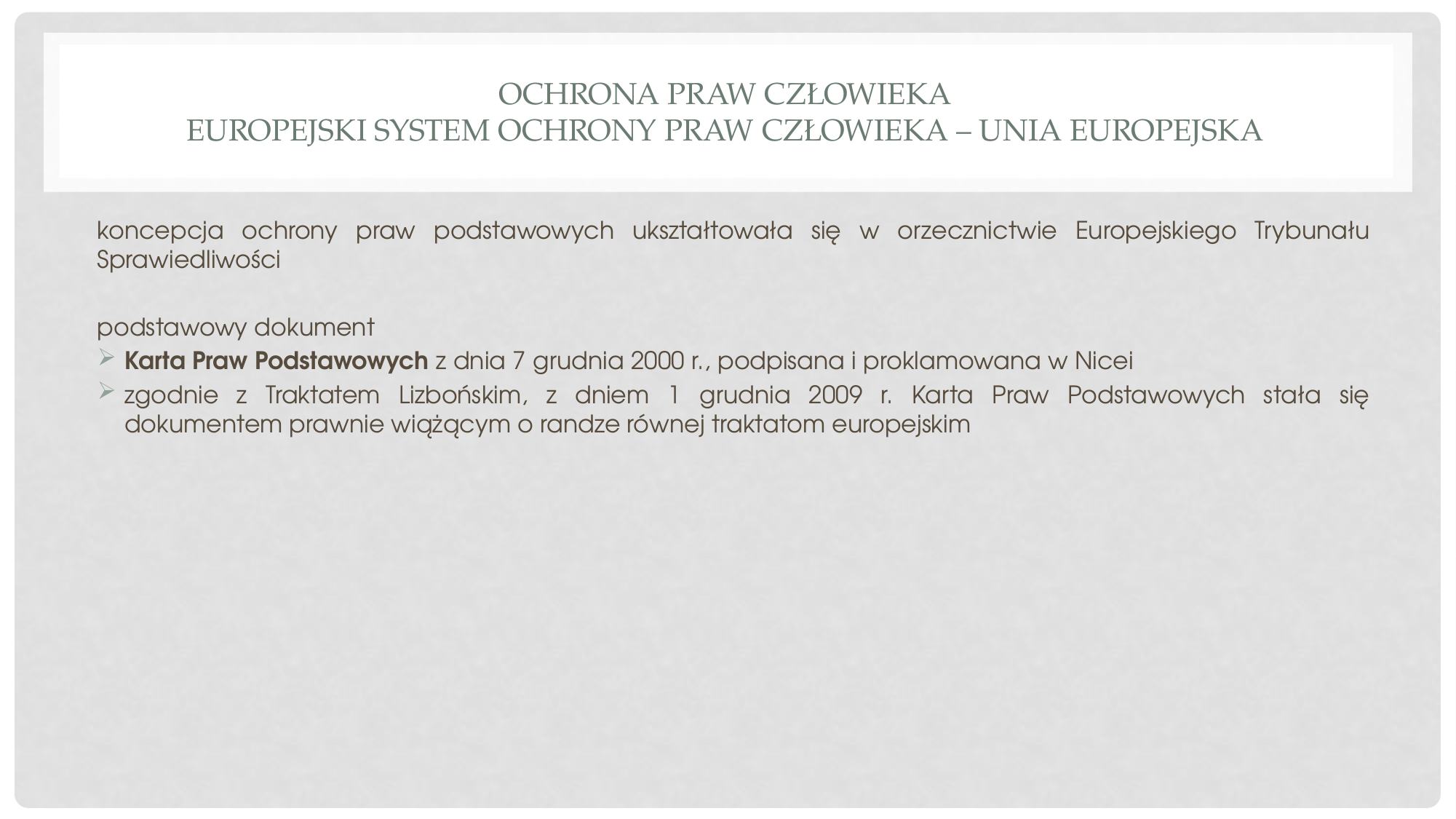

# Ochrona praw człowieka Europejski system ochrony praw człowieka – unia europejska
koncepcja ochrony praw podstawowych ukształtowała się w orzecznictwie Europejskiego Trybunału Sprawiedliwości

podstawowy dokument
Karta Praw Podstawowych z dnia 7 grudnia 2000 r., podpisana i proklamowana w Nicei
zgodnie z Traktatem Lizbońskim, z dniem 1 grudnia 2009 r. Karta Praw Podstawowych stała się dokumentem prawnie wiążącym o randze równej traktatom europejskim